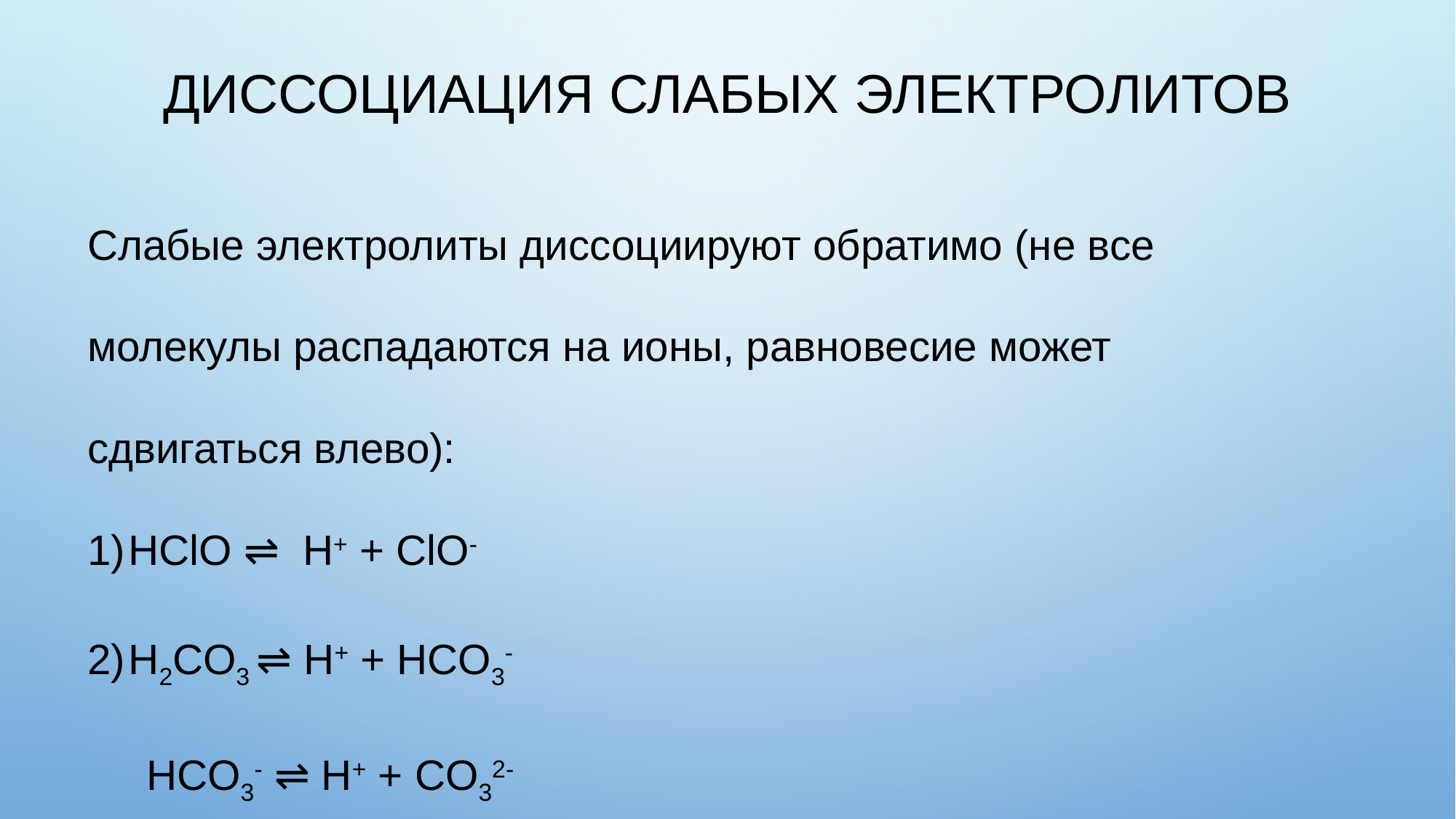

# Диссоциация слабых электролитов
Слабые электролиты диссоциируют обратимо (не все молекулы распадаются на ионы, равновесие может сдвигаться влево):
HClO ⇌  H+ + ClO-
H2CO3 ⇌ H+ + HCO3-
     HCO3- ⇌ H+ + CO32-
3) H2O ⇌ H+ + OH-